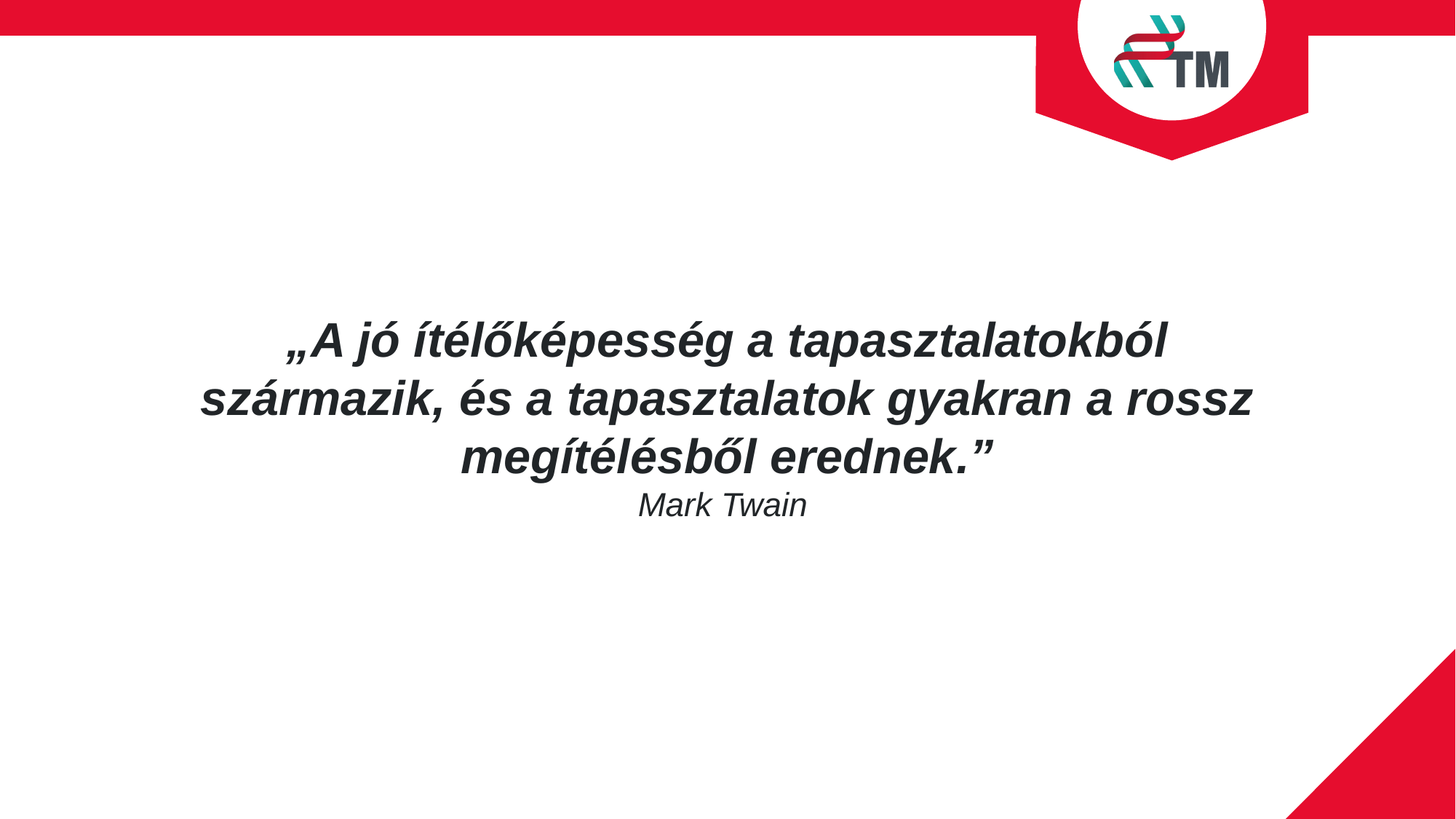

„A jó ítélőképesség a tapasztalatokból származik, és a tapasztalatok gyakran a rossz megítélésből erednek.”
Mark Twain